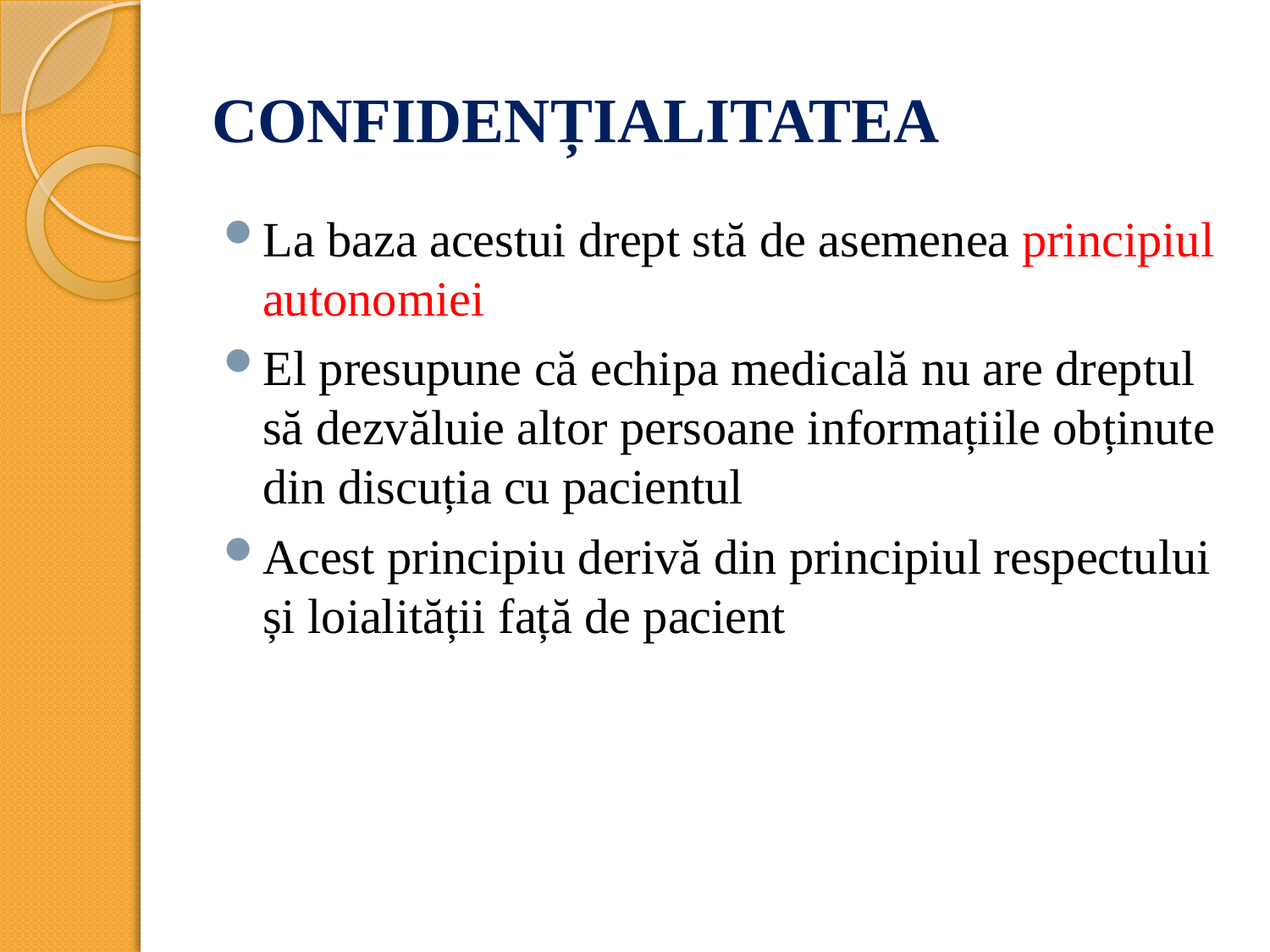

# CONFIDENȚIALITATEA
La baza acestui drept stă de asemenea principiul autonomiei
El presupune că echipa medicală nu are dreptul să dezvăluie altor persoane informațiile obținute din discuția cu pacientul
Acest principiu derivă din principiul respectului și loialității față de pacient